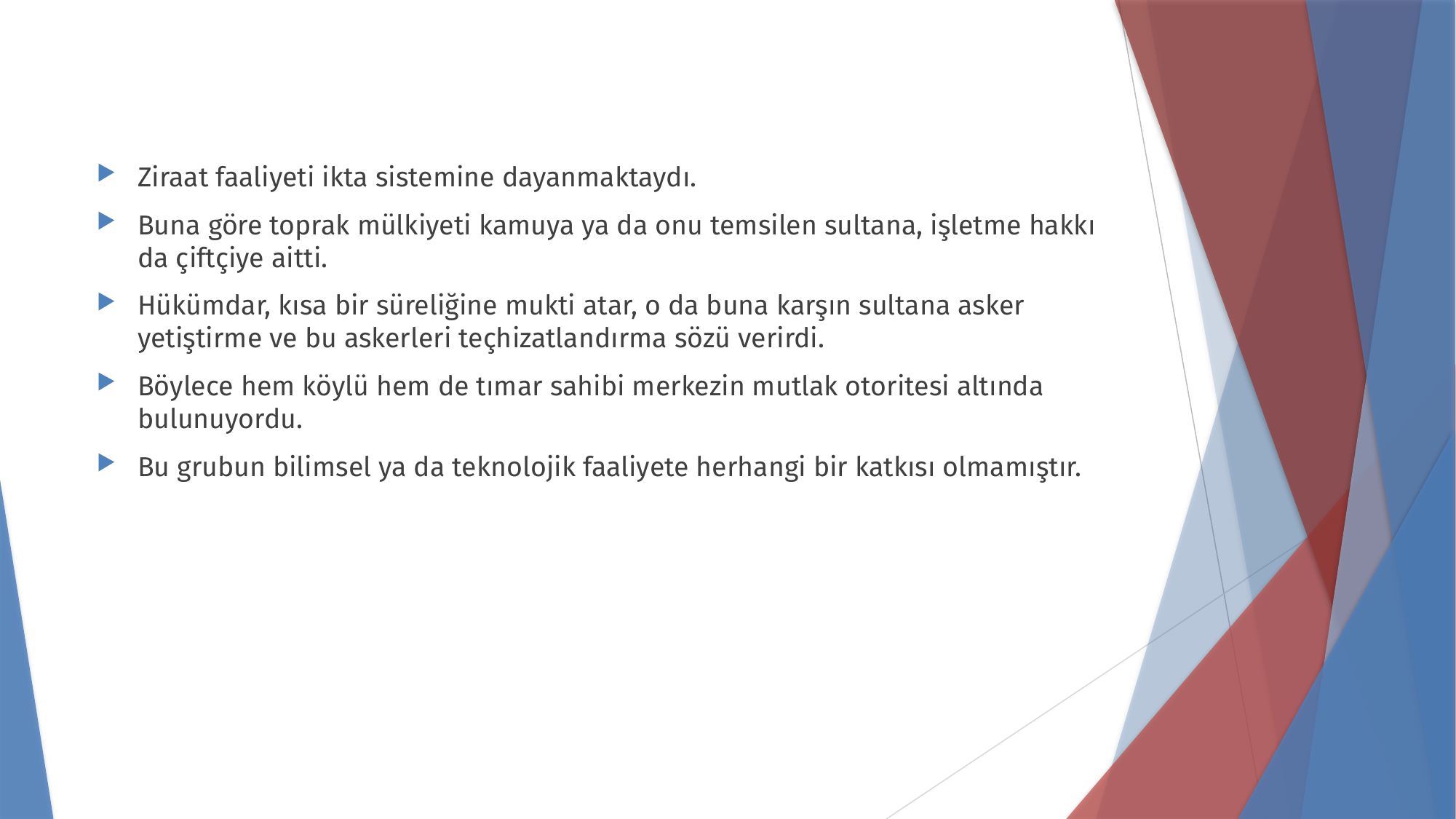

Ziraat faaliyeti ikta sistemine dayanmaktaydı.
Buna göre toprak mülkiyeti kamuya ya da onu temsilen sultana, işletme hakkı da çiftçiye aitti.
Hükümdar, kısa bir süreliğine mukti atar, o da buna karşın sultana asker yetiştirme ve bu askerleri teçhizatlandırma sözü verirdi.
Böylece hem köylü hem de tımar sahibi merkezin mutlak otoritesi altında bulunuyordu.
Bu grubun bilimsel ya da teknolojik faaliyete herhangi bir katkısı olmamıştır.